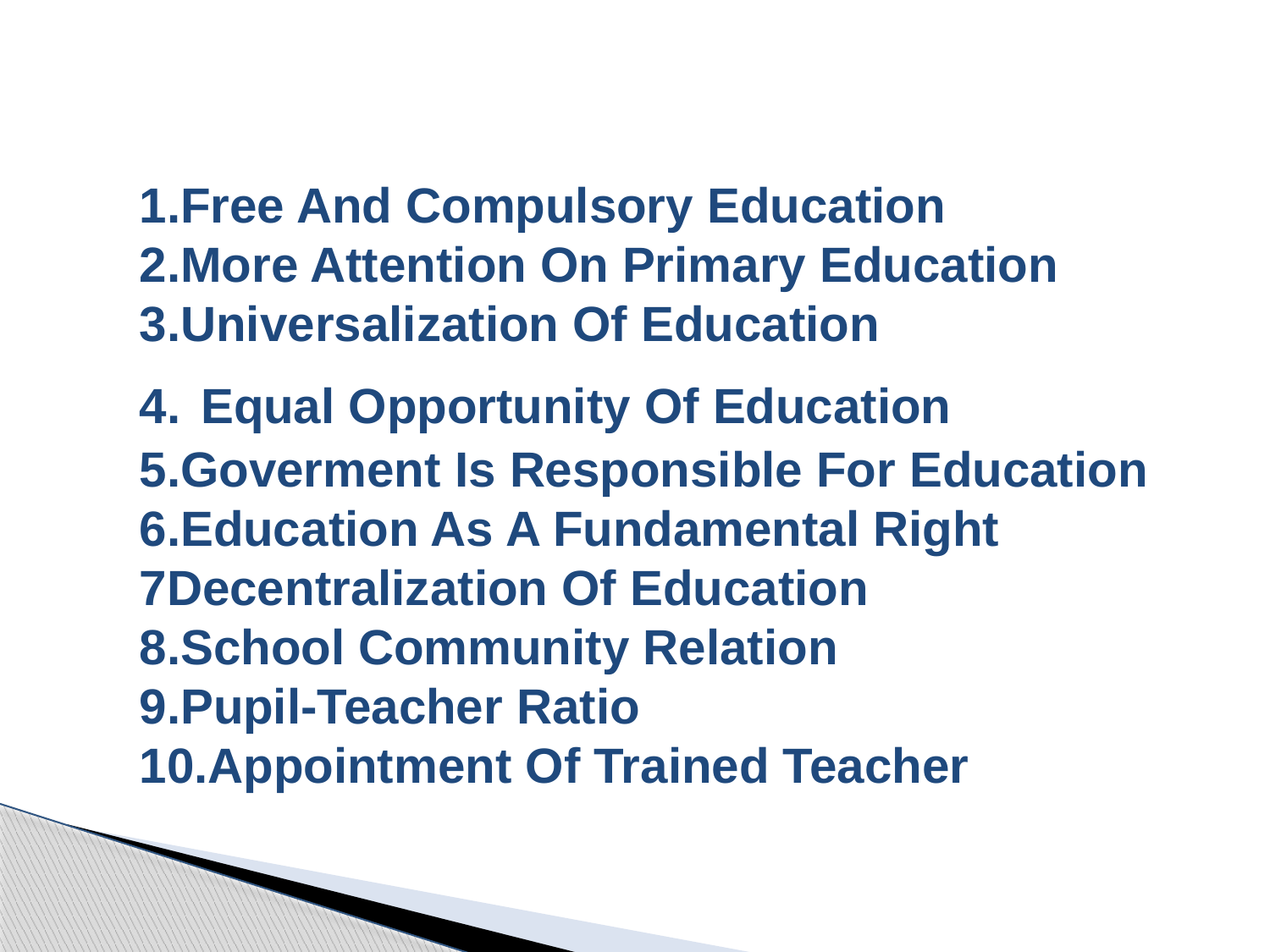

# 1.Free And Compulsory Education                2.More Attention On Primary Education 3.Universalization Of Education 4. Equal Opportunity Of Education 5.Goverment Is Responsible For Education 6.Education As A Fundamental Right 7Decentralization Of Education 8.School Community Relation 9.Pupil-Teacher Ratio 10.Appointment Of Trained Teacher